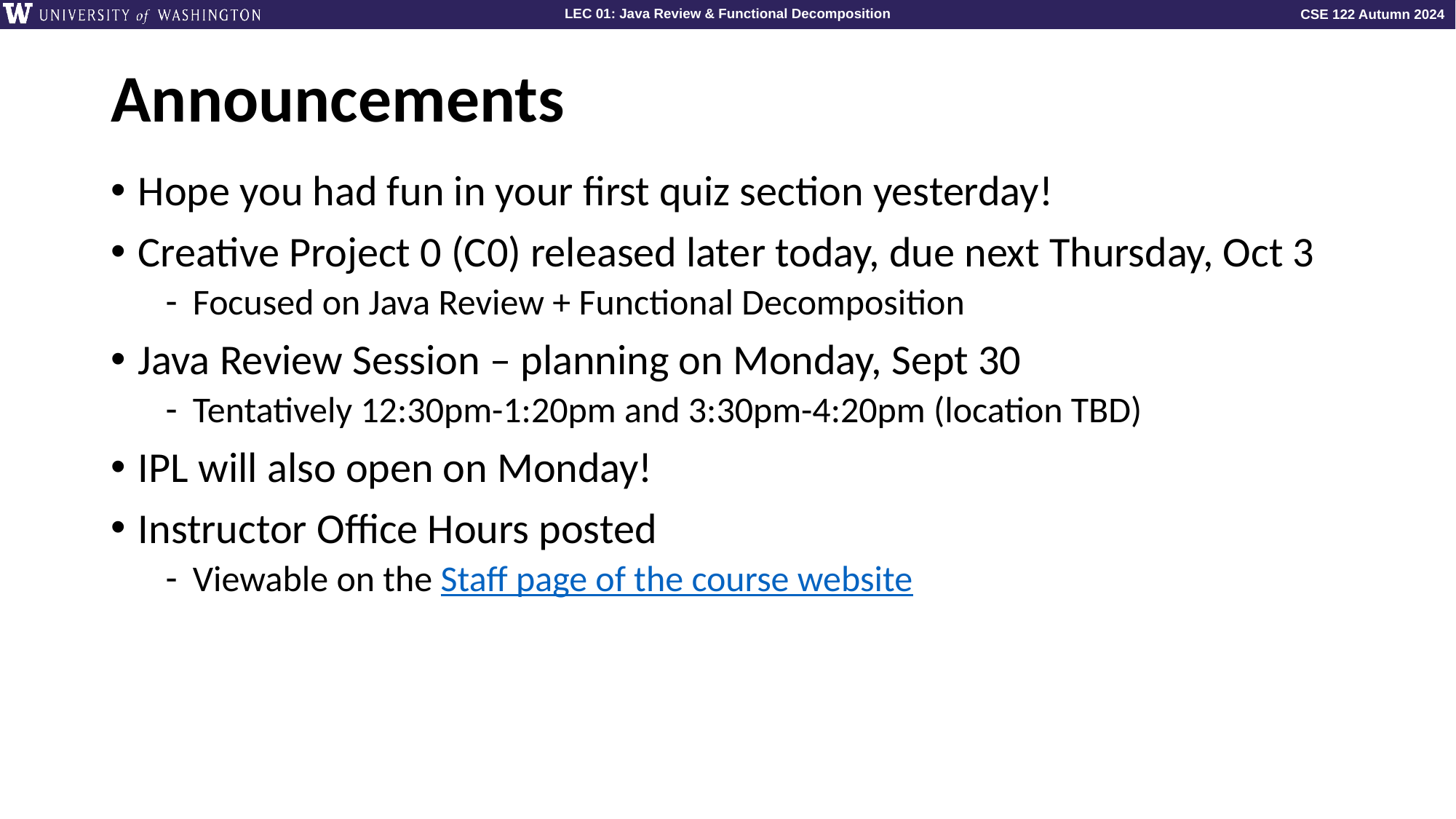

# Announcements
Hope you had fun in your first quiz section yesterday!
Creative Project 0 (C0) released later today, due next Thursday, Oct 3
Focused on Java Review + Functional Decomposition
Java Review Session – planning on Monday, Sept 30
Tentatively 12:30pm-1:20pm and 3:30pm-4:20pm (location TBD)
IPL will also open on Monday!
Instructor Office Hours posted
Viewable on the Staff page of the course website